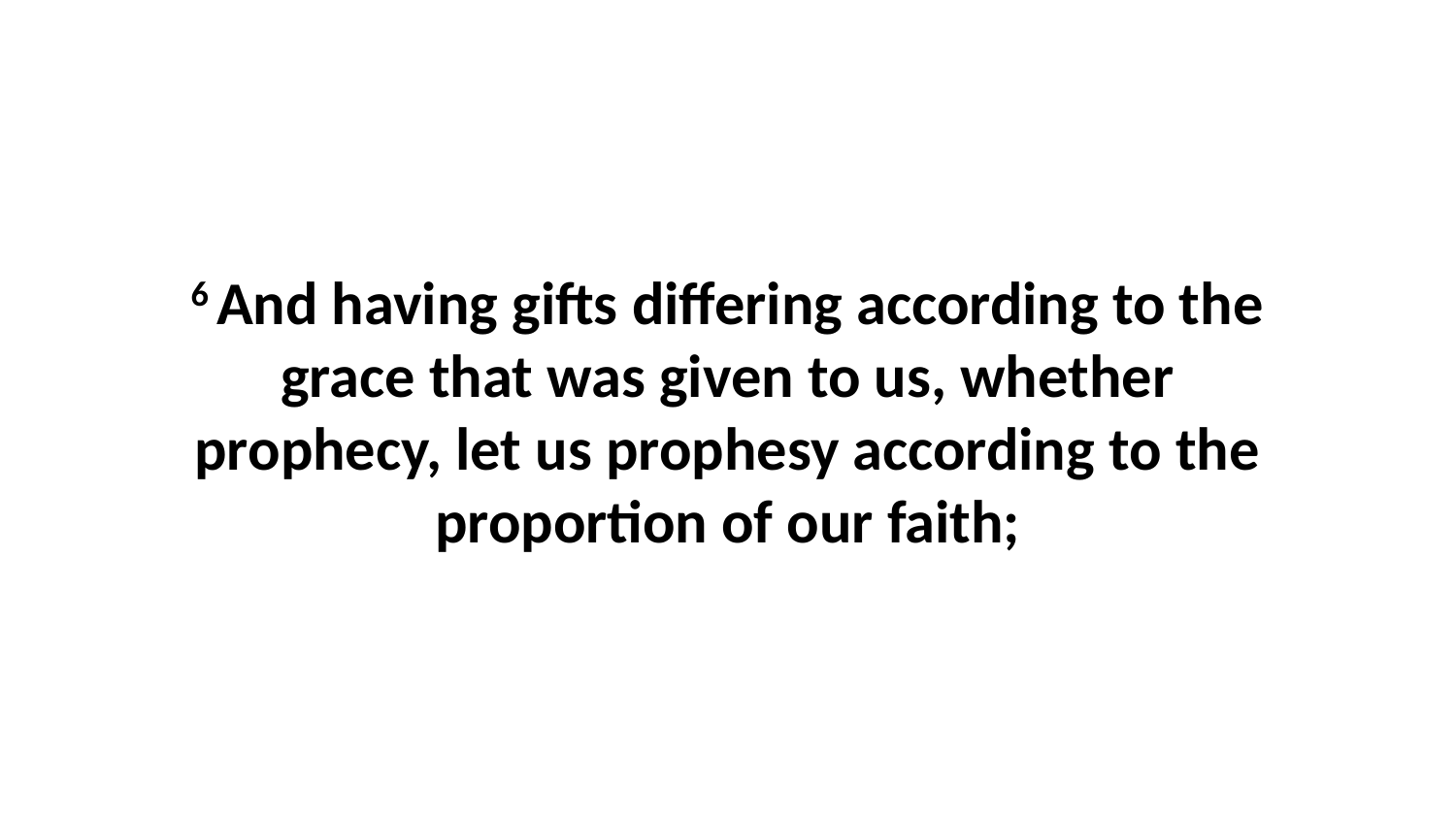

6 And having gifts differing according to the grace that was given to us, whether prophecy, let us prophesy according to the proportion of our faith;